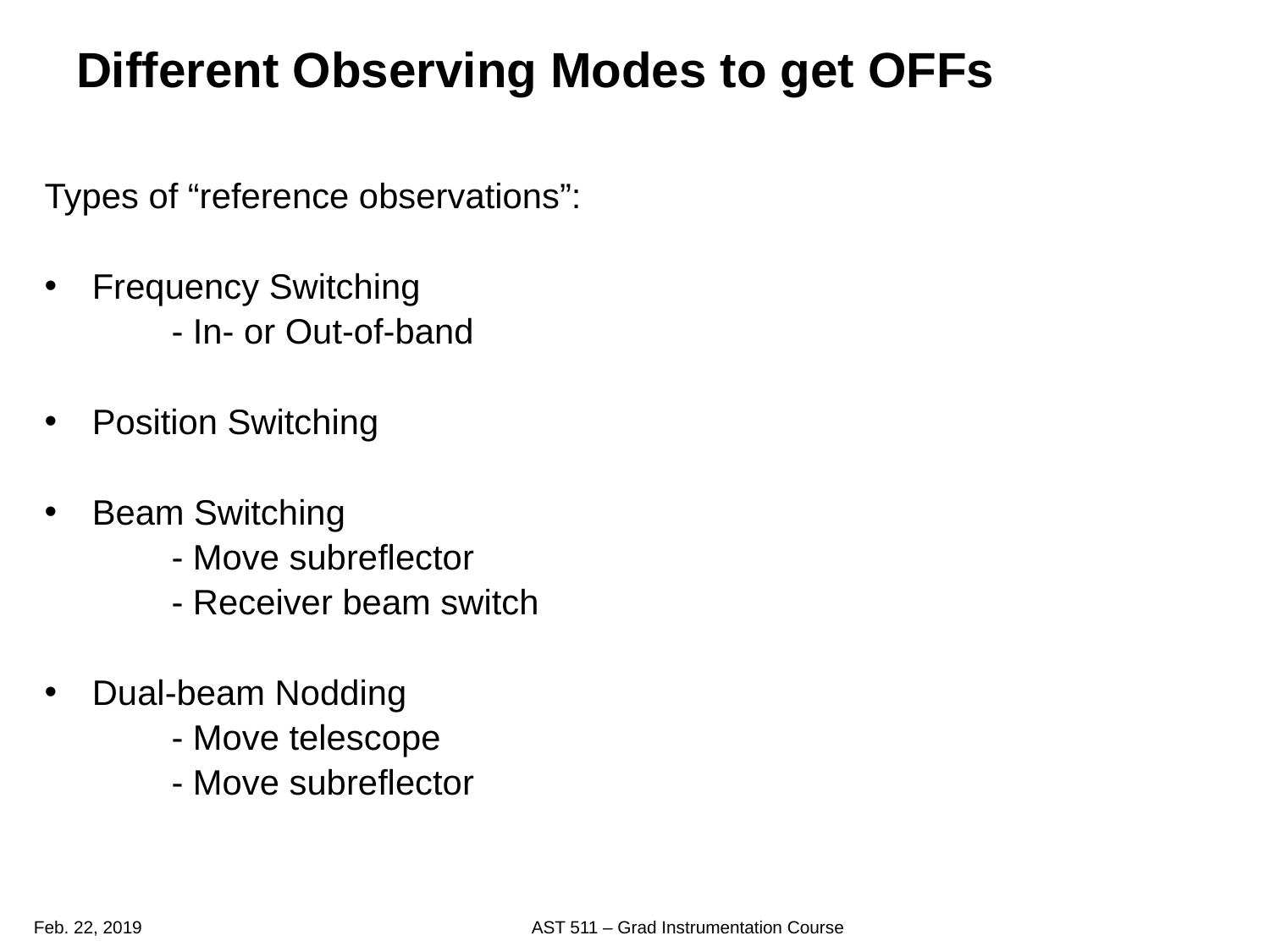

# Different Observing Modes to get OFFs

Types of “reference observations”:

Frequency Switching
	- In- or Out-of-band

Position Switching

Beam Switching
	- Move subreflector
	- Receiver beam switch

Dual-beam Nodding
	- Move telescope
	- Move subreflector

Feb. 22, 2019
AST 511 – Grad Instrumentation Course